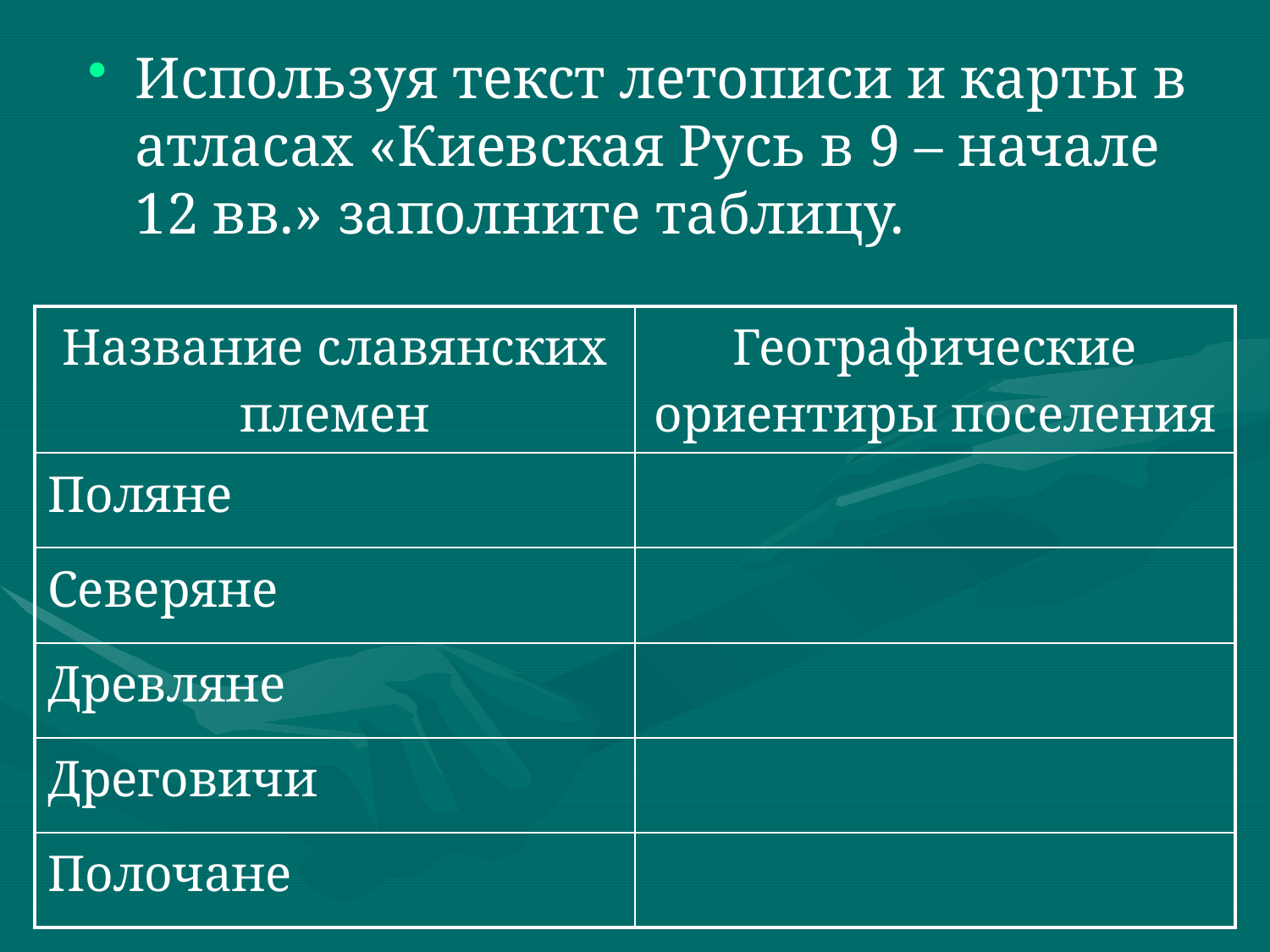

Используя текст летописи и карты в атласах «Киевская Русь в 9 – начале 12 вв.» заполните таблицу.

#
| Название славянских племен | Географические ориентиры поселения |
| --- | --- |
| Поляне |  |
| Северяне |  |
| Древляне |  |
| Дреговичи |  |
| Полочане |  |